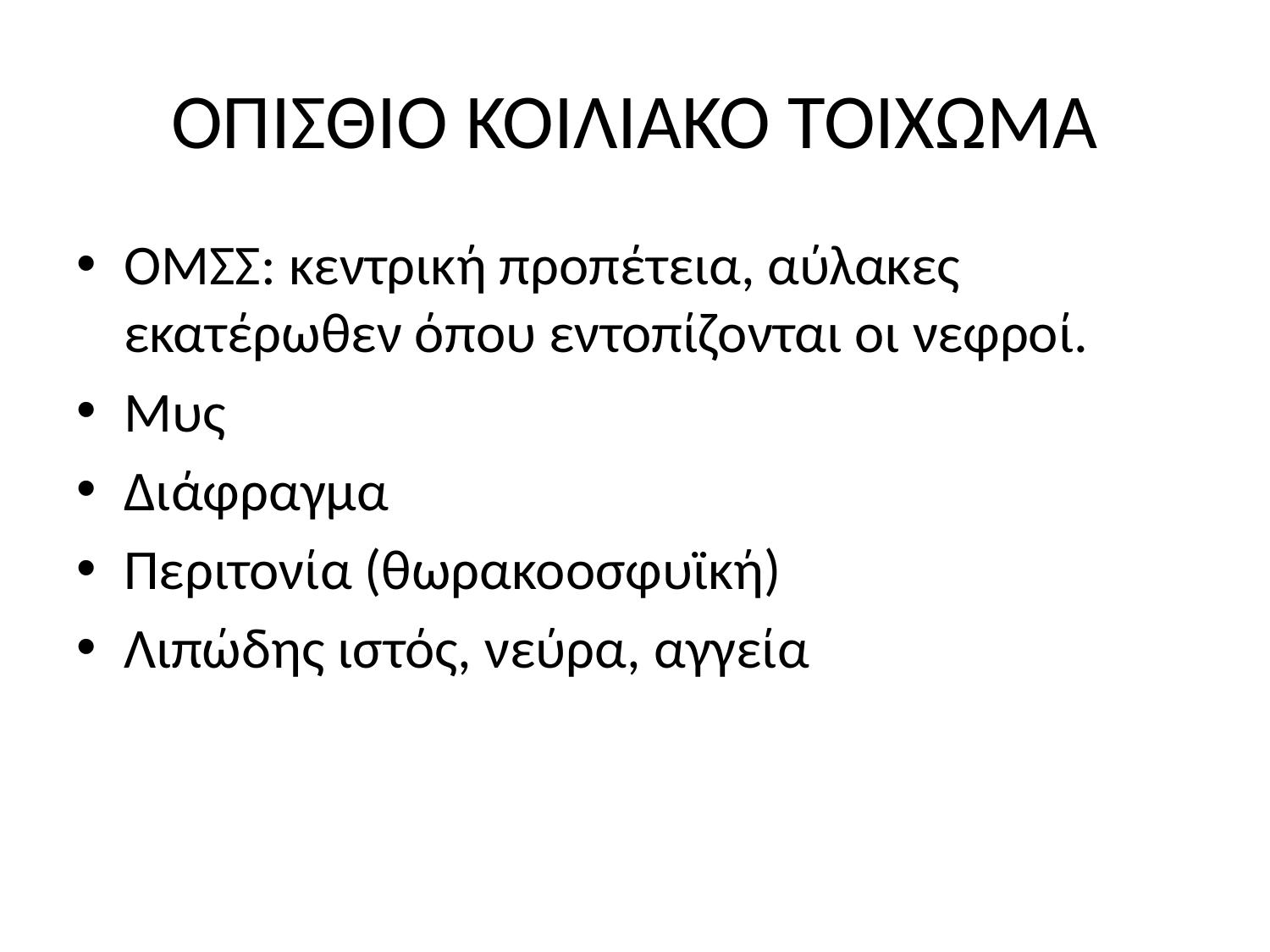

# ΟΠΙΣΘΙΟ ΚΟΙΛΙΑΚΟ ΤΟΙΧΩΜΑ
ΟΜΣΣ: κεντρική προπέτεια, αύλακες εκατέρωθεν όπου εντοπίζονται οι νεφροί.
Μυς
Διάφραγμα
Περιτονία (θωρακοοσφυϊκή)
Λιπώδης ιστός, νεύρα, αγγεία